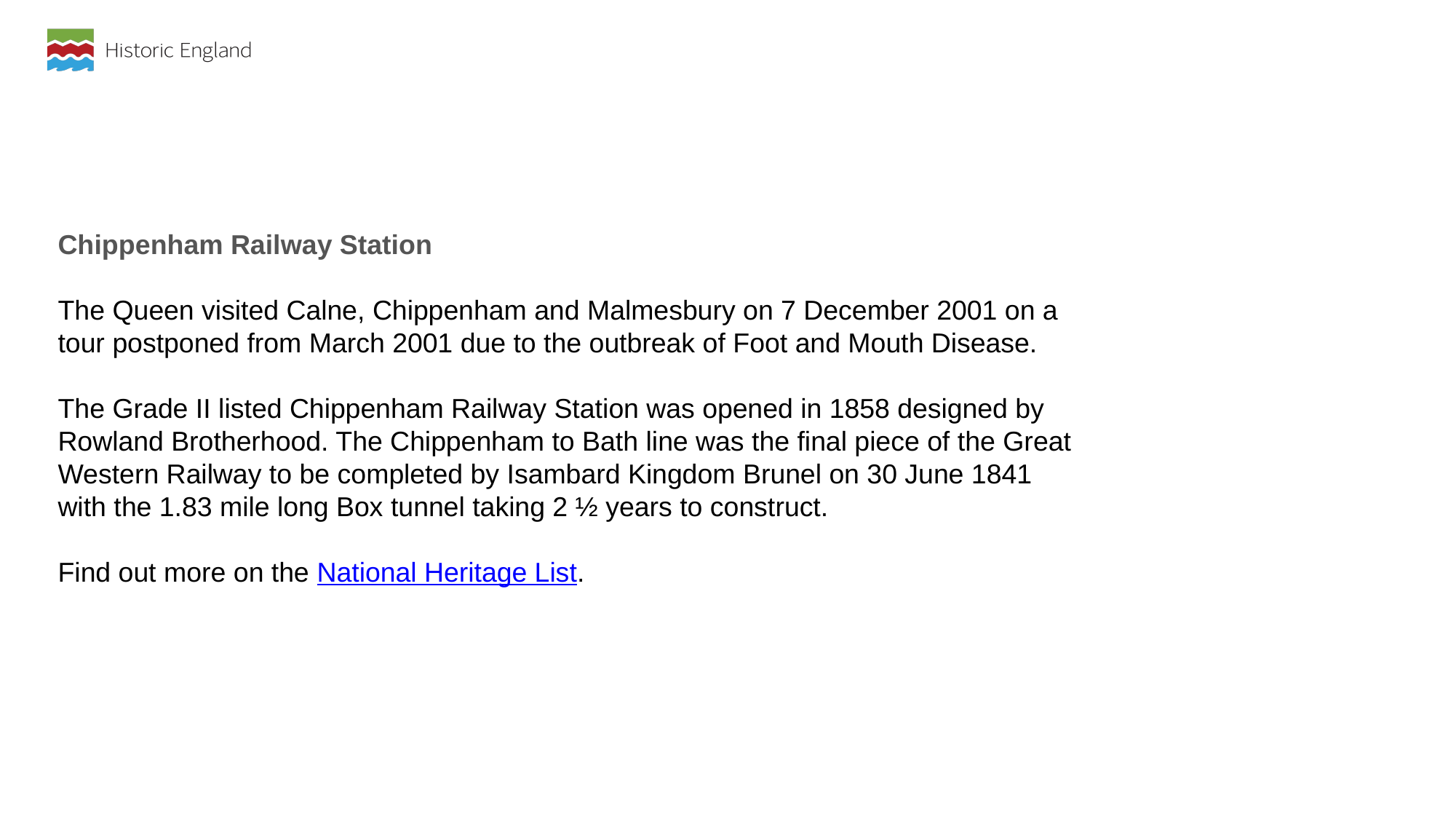

Chippenham Railway Station

The Queen visited Calne, Chippenham and Malmesbury on 7 December 2001 on a tour postponed from March 2001 due to the outbreak of Foot and Mouth Disease.

The Grade II listed Chippenham Railway Station was opened in 1858 designed by Rowland Brotherhood. The Chippenham to Bath line was the final piece of the Great Western Railway to be completed by Isambard Kingdom Brunel on 30 June 1841 with the 1.83 mile long Box tunnel taking 2 ½ years to construct.

Find out more on the National Heritage List.